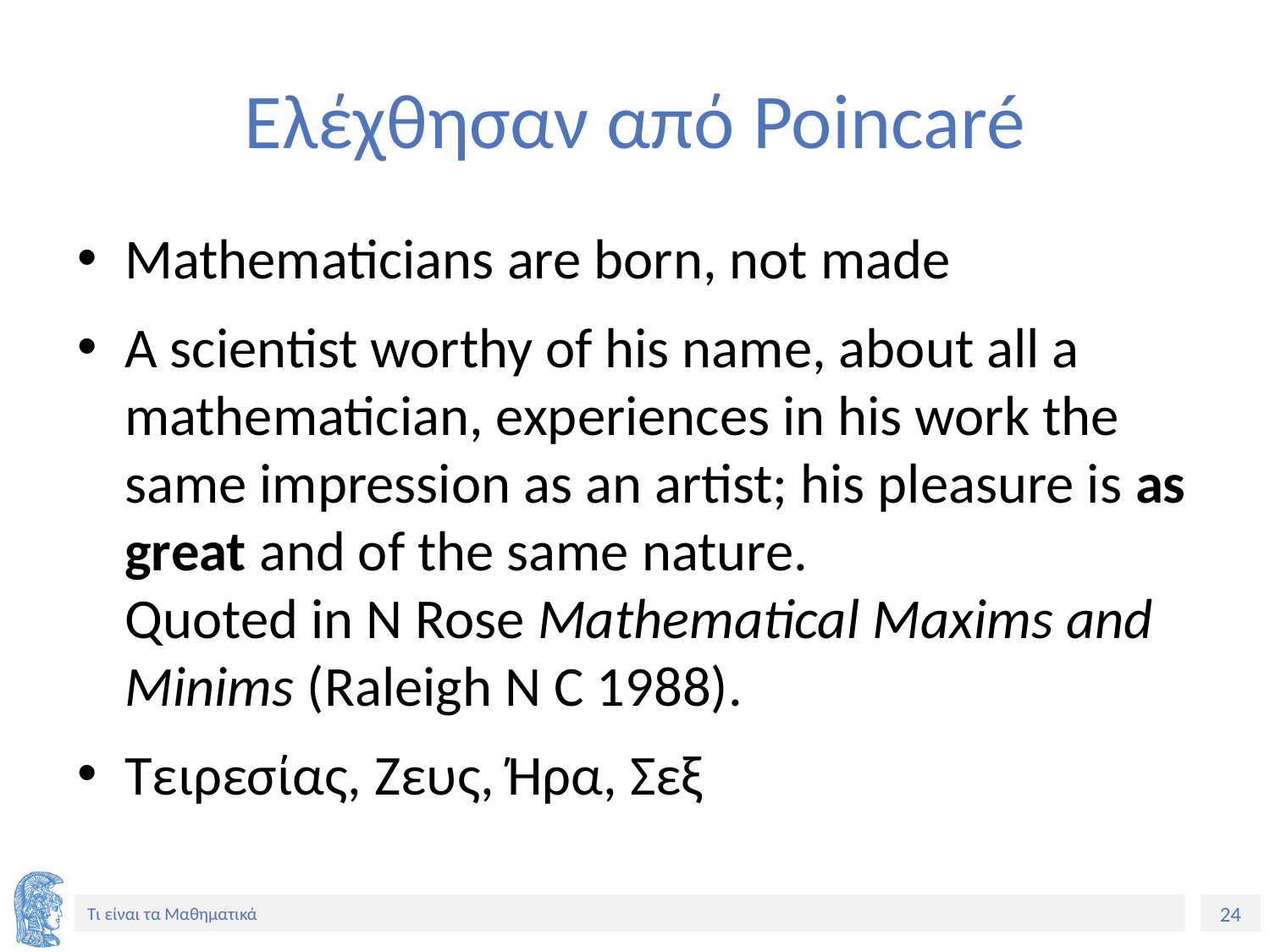

# Ελέχθησαν από Poincaré
Mathematicians are born, not made
A scientist worthy of his name, about all a mathematician, experiences in his work the same impression as an artist; his pleasure is as great and of the same nature.
Quoted in N Rose Mathematical Maxims and Minims (Raleigh N C 1988).
Τειρεσίας, Ζευς, Ήρα, Σεξ